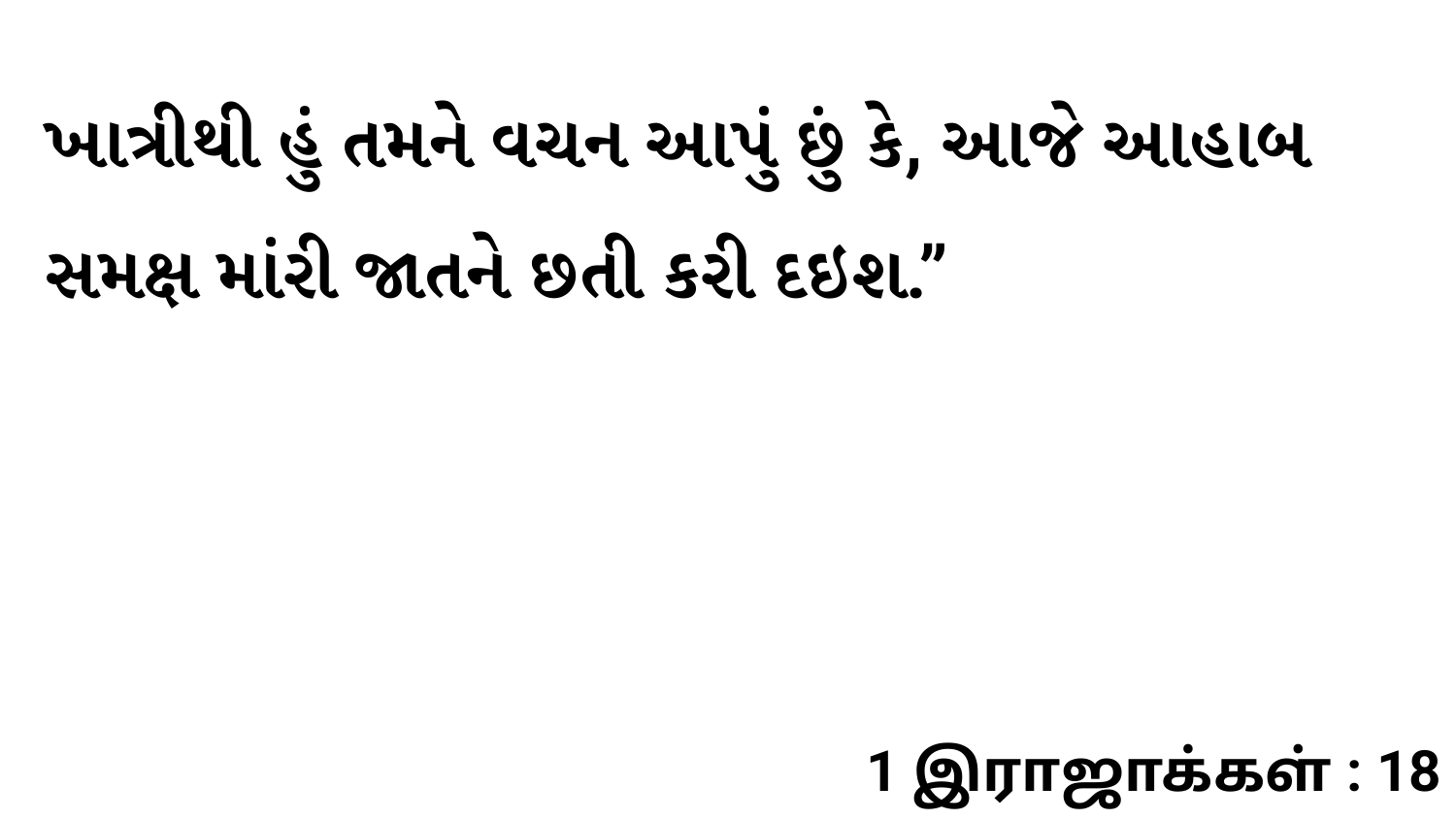

ખાત્રીથી હું તમને વચન આપું છું કે, આજે આહાબ સમક્ષ માંરી જાતને છતી કરી દઇશ.”
1 இராஜாக்கள் : 18